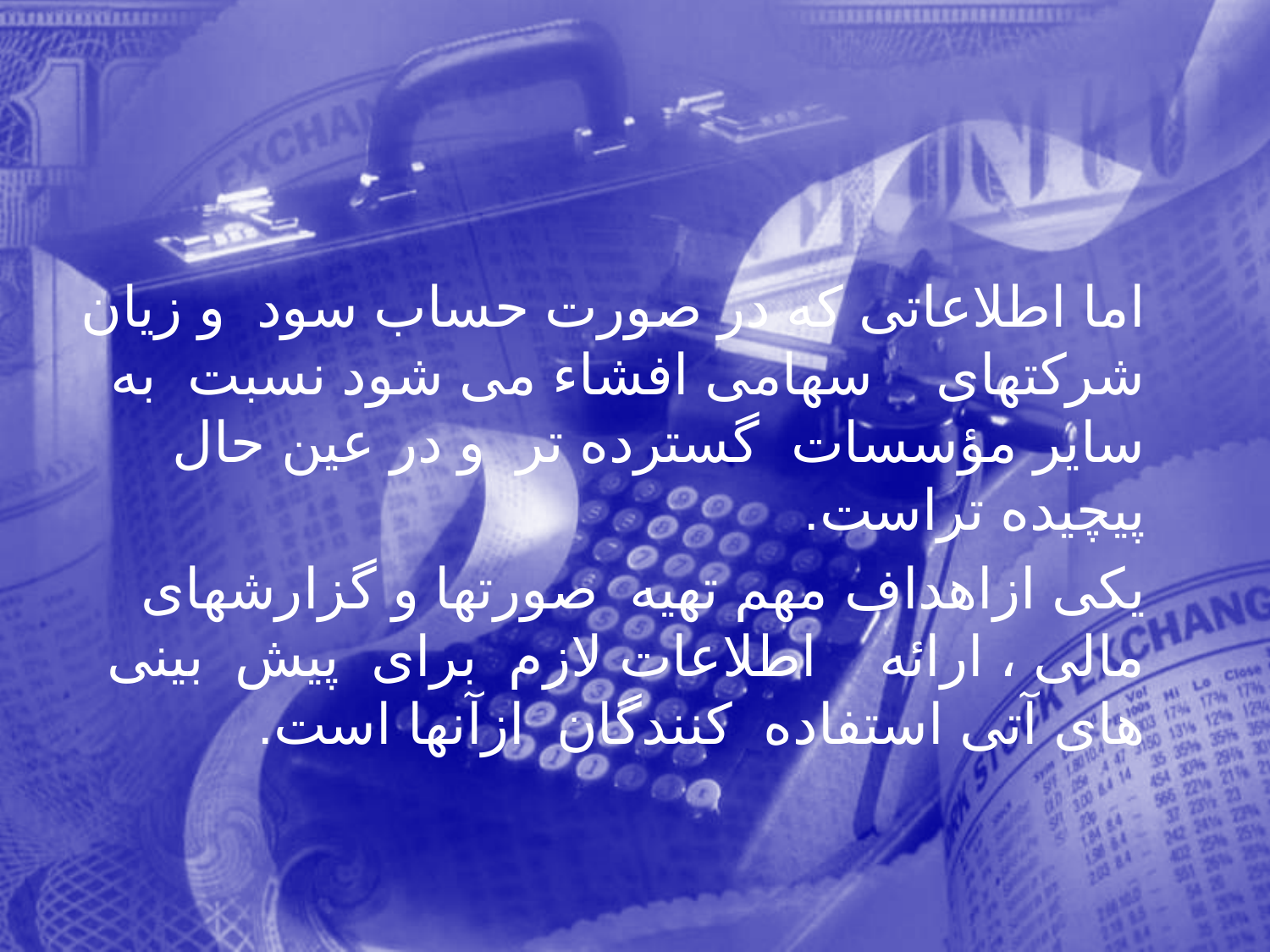

اما اطلاعاتی که در صورت حساب سود  و زيان شرکتهای    سهامی افشاء می شود نسبت  به ساير مؤسسات  گسترده تر  و در عين حال پيچيده تراست.
   يکی ازاهداف مهم تهيه  صورتها و گزارشهای مالی ، ارائه    اطلاعات لازم  برای  پيش  بينی های آتی استفاده  کنندگان  ازآنها است.
247